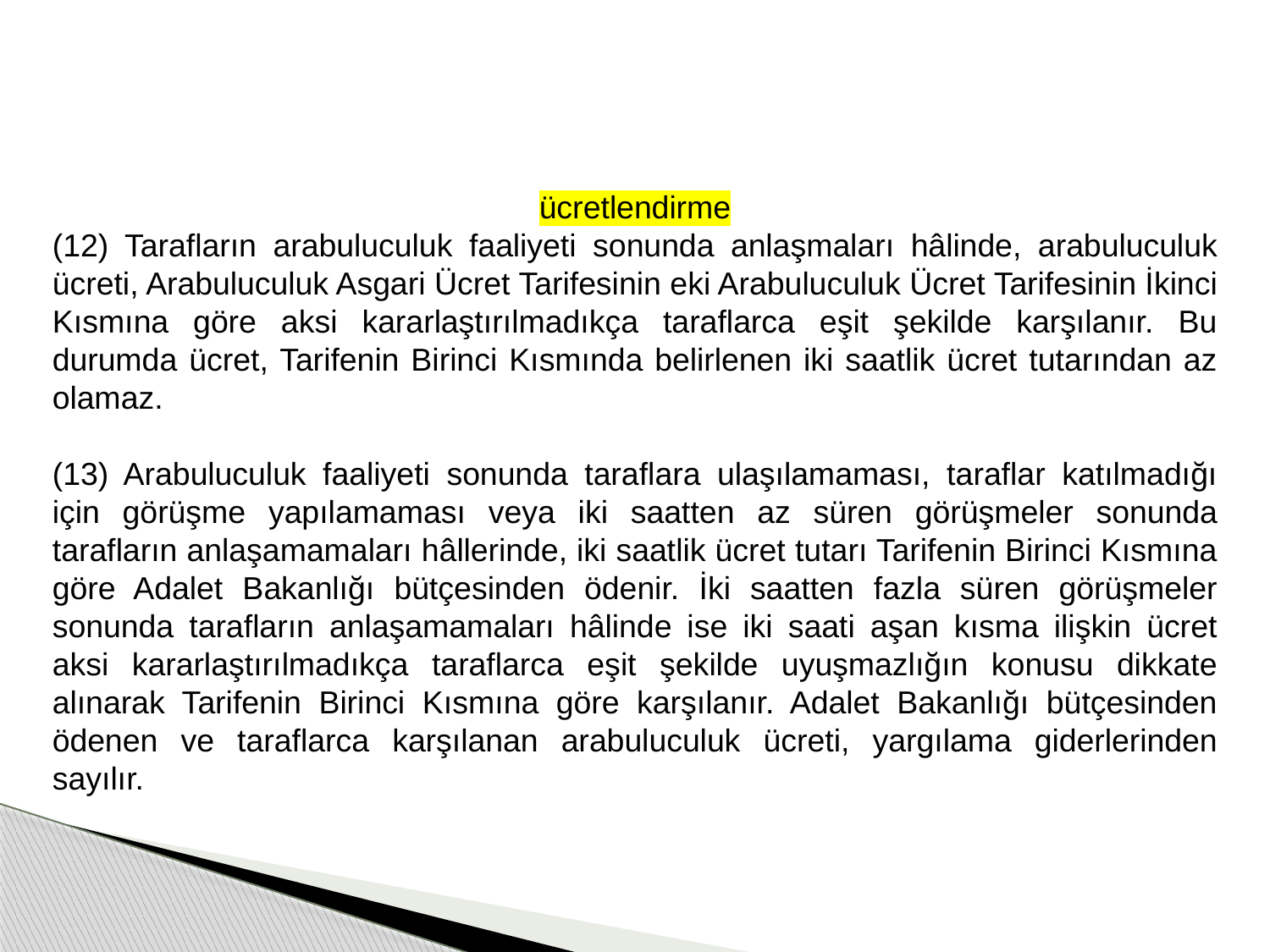

ücretlendirme
(12) Tarafların arabuluculuk faaliyeti sonunda anlaşmaları hâlinde, arabuluculuk ücreti, Arabuluculuk Asgari Ücret Tarifesinin eki Arabuluculuk Ücret Tarifesinin İkinci Kısmına göre aksi kararlaştırılmadıkça taraflarca eşit şekilde karşılanır. Bu durumda ücret, Tarifenin Birinci Kısmında belirlenen iki saatlik ücret tutarından az olamaz.

(13) Arabuluculuk faaliyeti sonunda taraflara ulaşılamaması, taraflar katılmadığı için görüşme yapılamaması veya iki saatten az süren görüşmeler sonunda tarafların anlaşamamaları hâllerinde, iki saatlik ücret tutarı Tarifenin Birinci Kısmına göre Adalet Bakanlığı bütçesinden ödenir. İki saatten fazla süren görüşmeler sonunda tarafların anlaşamamaları hâlinde ise iki saati aşan kısma ilişkin ücret aksi kararlaştırılmadıkça taraflarca eşit şekilde uyuşmazlığın konusu dikkate alınarak Tarifenin Birinci Kısmına göre karşılanır. Adalet Bakanlığı bütçesinden ödenen ve taraflarca karşılanan arabuluculuk ücreti, yargılama giderlerinden sayılır.